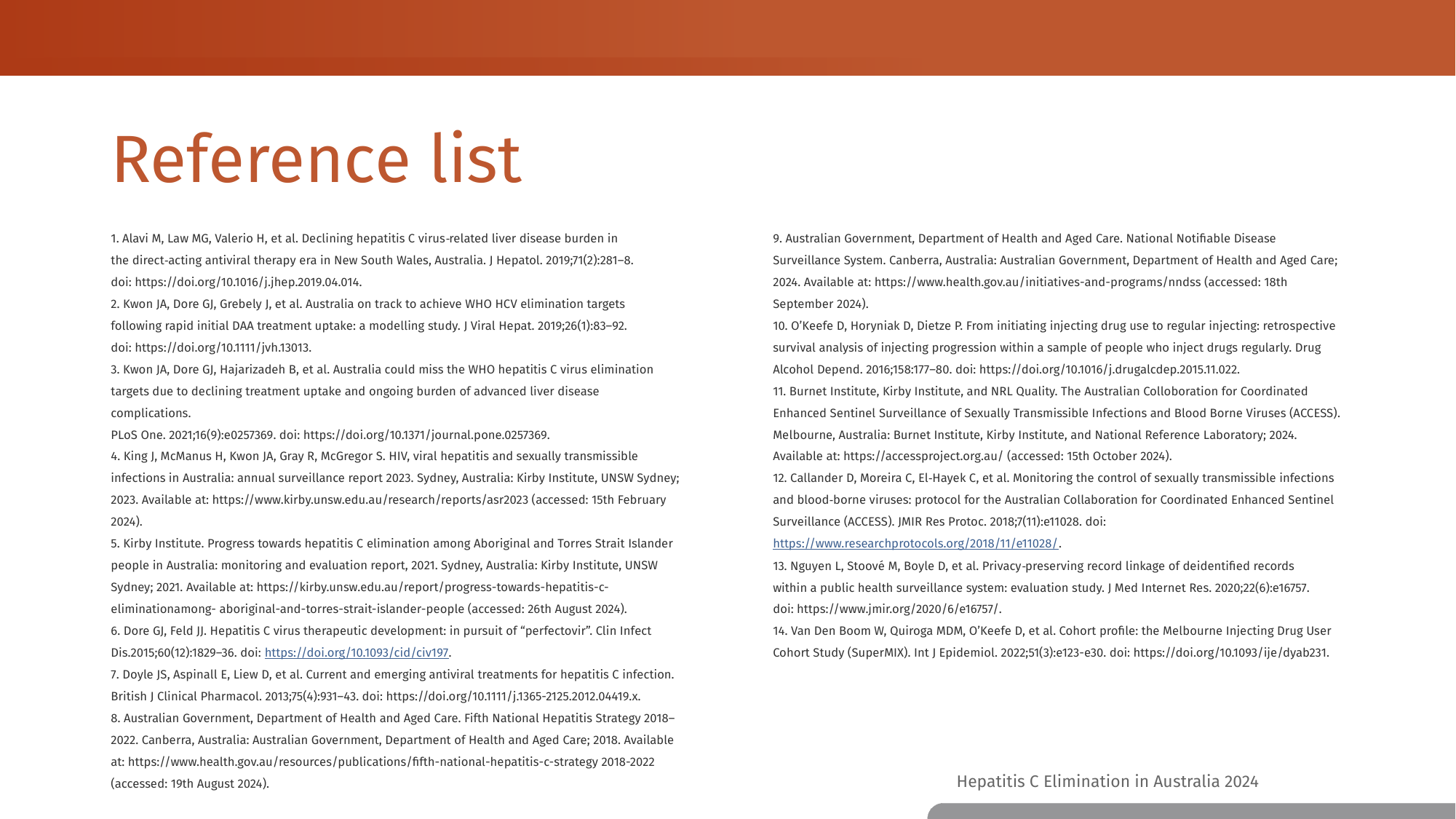

# Reference list
1. Alavi M, Law MG, Valerio H, et al. Declining hepatitis C virus‑related liver disease burden in
the direct‑acting antiviral therapy era in New South Wales, Australia. J Hepatol. 2019;71(2):281–8.
doi: https://doi.org/10.1016/j.jhep.2019.04.014.
2. Kwon JA, Dore GJ, Grebely J, et al. Australia on track to achieve WHO HCV elimination targets
following rapid initial DAA treatment uptake: a modelling study. J Viral Hepat. 2019;26(1):83–92.
doi: https://doi.org/10.1111/jvh.13013.
3. Kwon JA, Dore GJ, Hajarizadeh B, et al. Australia could miss the WHO hepatitis C virus elimination
targets due to declining treatment uptake and ongoing burden of advanced liver disease complications.
PLoS One. 2021;16(9):e0257369. doi: https://doi.org/10.1371/journal.pone.0257369.
4. King J, McManus H, Kwon JA, Gray R, McGregor S. HIV, viral hepatitis and sexually transmissible infections in Australia: annual surveillance report 2023. Sydney, Australia: Kirby Institute, UNSW Sydney; 2023. Available at: https://www.kirby.unsw.edu.au/research/reports/asr2023 (accessed: 15th February 2024).
5. Kirby Institute. Progress towards hepatitis C elimination among Aboriginal and Torres Strait Islander people in Australia: monitoring and evaluation report, 2021. Sydney, Australia: Kirby Institute, UNSW Sydney; 2021. Available at: https://kirby.unsw.edu.au/report/progress-towards-hepatitis-c-eliminationamong- aboriginal-and-torres-strait-islander-people (accessed: 26th August 2024).
6. Dore GJ, Feld JJ. Hepatitis C virus therapeutic development: in pursuit of “perfectovir”. Clin Infect Dis.2015;60(12):1829–36. doi: https://doi.org/10.1093/cid/civ197.
7. Doyle JS, Aspinall E, Liew D, et al. Current and emerging antiviral treatments for hepatitis C infection. British J Clinical Pharmacol. 2013;75(4):931–43. doi: https://doi.org/10.1111/j.1365-2125.2012.04419.x.
8. Australian Government, Department of Health and Aged Care. Fifth National Hepatitis Strategy 2018–
2022. Canberra, Australia: Australian Government, Department of Health and Aged Care; 2018. Available at: https://www.health.gov.au/resources/publications/fifth-national-hepatitis-c-strategy 2018-2022 (accessed: 19th August 2024).

9. Australian Government, Department of Health and Aged Care. National Notifiable Disease Surveillance System. Canberra, Australia: Australian Government, Department of Health and Aged Care; 2024. Available at: https://www.health.gov.au/initiatives-and-programs/nndss (accessed: 18th September 2024).
10. O’Keefe D, Horyniak D, Dietze P. From initiating injecting drug use to regular injecting: retrospective survival analysis of injecting progression within a sample of people who inject drugs regularly. Drug Alcohol Depend. 2016;158:177–80. doi: https://doi.org/10.1016/j.drugalcdep.2015.11.022.
11. Burnet Institute, Kirby Institute, and NRL Quality. The Australian Colloboration for Coordinated
Enhanced Sentinel Surveillance of Sexually Transmissible Infections and Blood Borne Viruses (ACCESS).
Melbourne, Australia: Burnet Institute, Kirby Institute, and National Reference Laboratory; 2024.
Available at: https://accessproject.org.au/ (accessed: 15th October 2024).
12. Callander D, Moreira C, El‑Hayek C, et al. Monitoring the control of sexually transmissible infections and blood‑borne viruses: protocol for the Australian Collaboration for Coordinated Enhanced Sentinel Surveillance (ACCESS). JMIR Res Protoc. 2018;7(11):e11028. doi: https://www.researchprotocols.org/2018/11/e11028/.
13. Nguyen L, Stoové M, Boyle D, et al. Privacy‑preserving record linkage of deidentified records
within a public health surveillance system: evaluation study. J Med Internet Res. 2020;22(6):e16757.
doi: https://www.jmir.org/2020/6/e16757/.
14. Van Den Boom W, Quiroga MDM, O’Keefe D, et al. Cohort profile: the Melbourne Injecting Drug User
Cohort Study (SuperMIX). Int J Epidemiol. 2022;51(3):e123-e30. doi: https://doi.org/10.1093/ije/dyab231.

Hepatitis C Elimination in Australia 2024